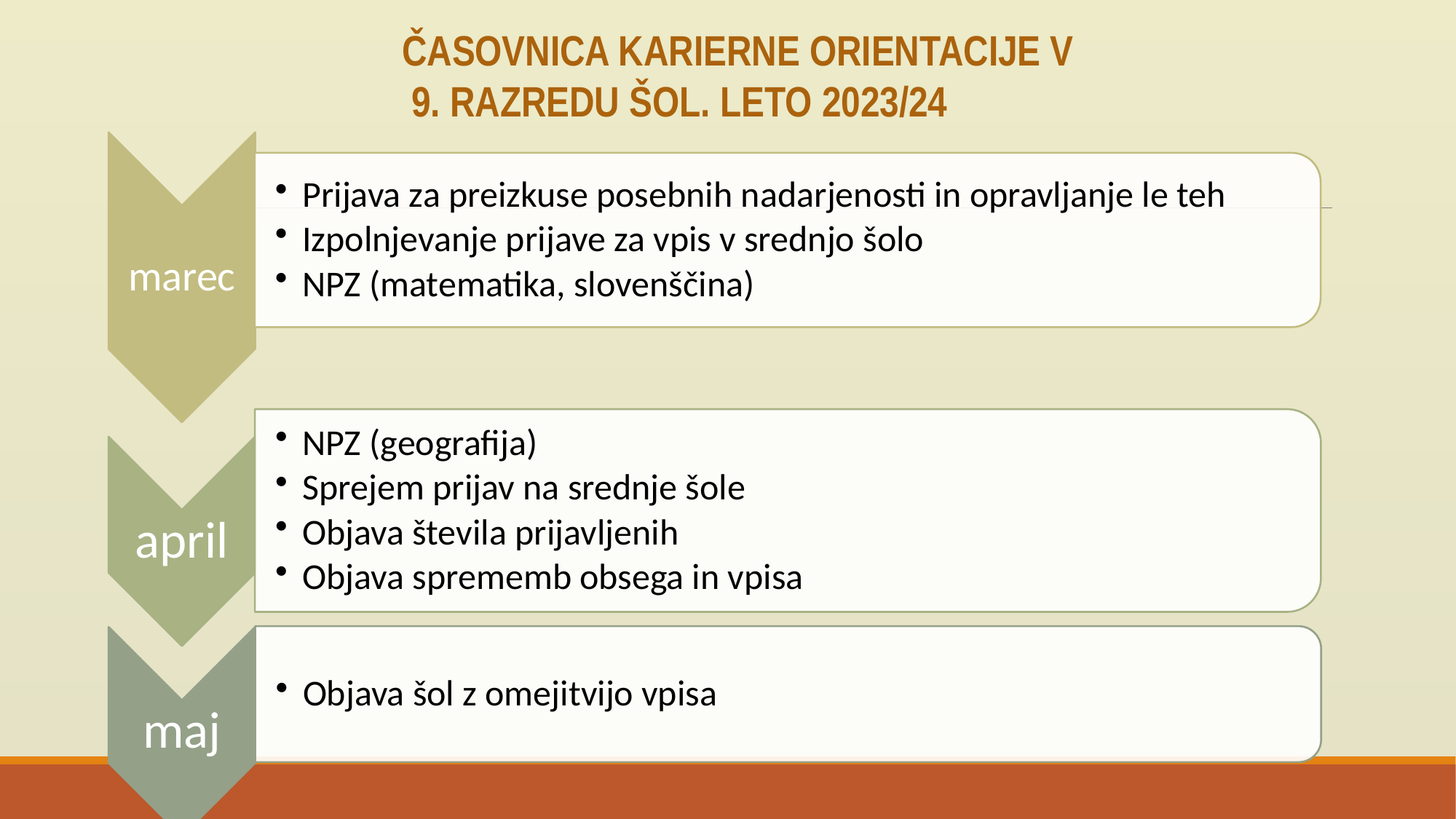

ČASOVNICA KARIERNE ORIENTACIJE V
 9. RAZREDU ŠOL. LETO 2023/24
marec
Prijava za preizkuse posebnih nadarjenosti in opravljanje le teh
Izpolnjevanje prijave za vpis v srednjo šolo
NPZ (matematika, slovenščina)
april
NPZ (geografija)
Sprejem prijav na srednje šole
Objava števila prijavljenih
Objava sprememb obsega in vpisa
maj
Objava šol z omejitvijo vpisa